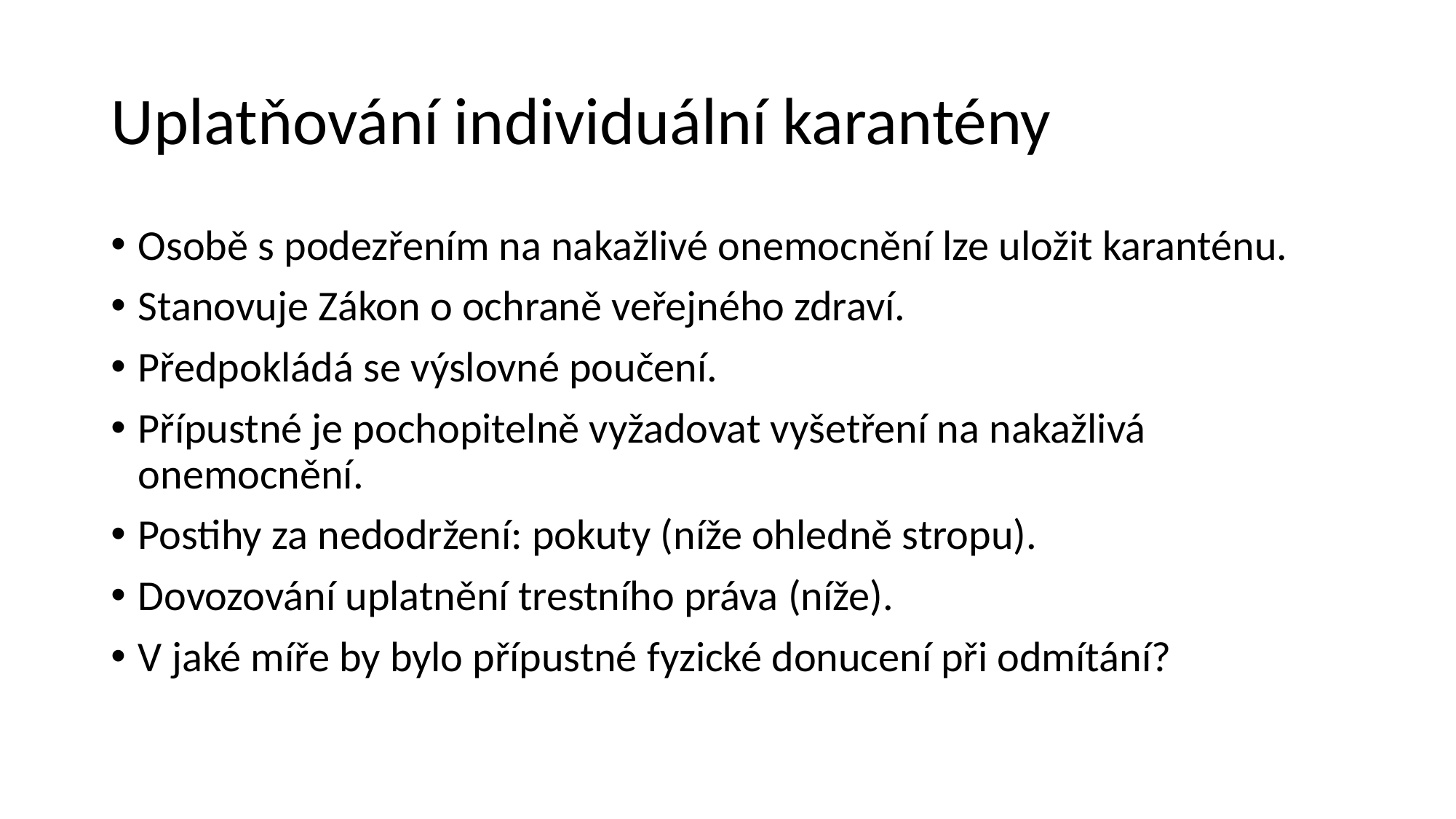

# Uplatňování individuální karantény
Osobě s podezřením na nakažlivé onemocnění lze uložit karanténu.
Stanovuje Zákon o ochraně veřejného zdraví.
Předpokládá se výslovné poučení.
Přípustné je pochopitelně vyžadovat vyšetření na nakažlivá onemocnění.
Postihy za nedodržení: pokuty (níže ohledně stropu).
Dovozování uplatnění trestního práva (níže).
V jaké míře by bylo přípustné fyzické donucení při odmítání?